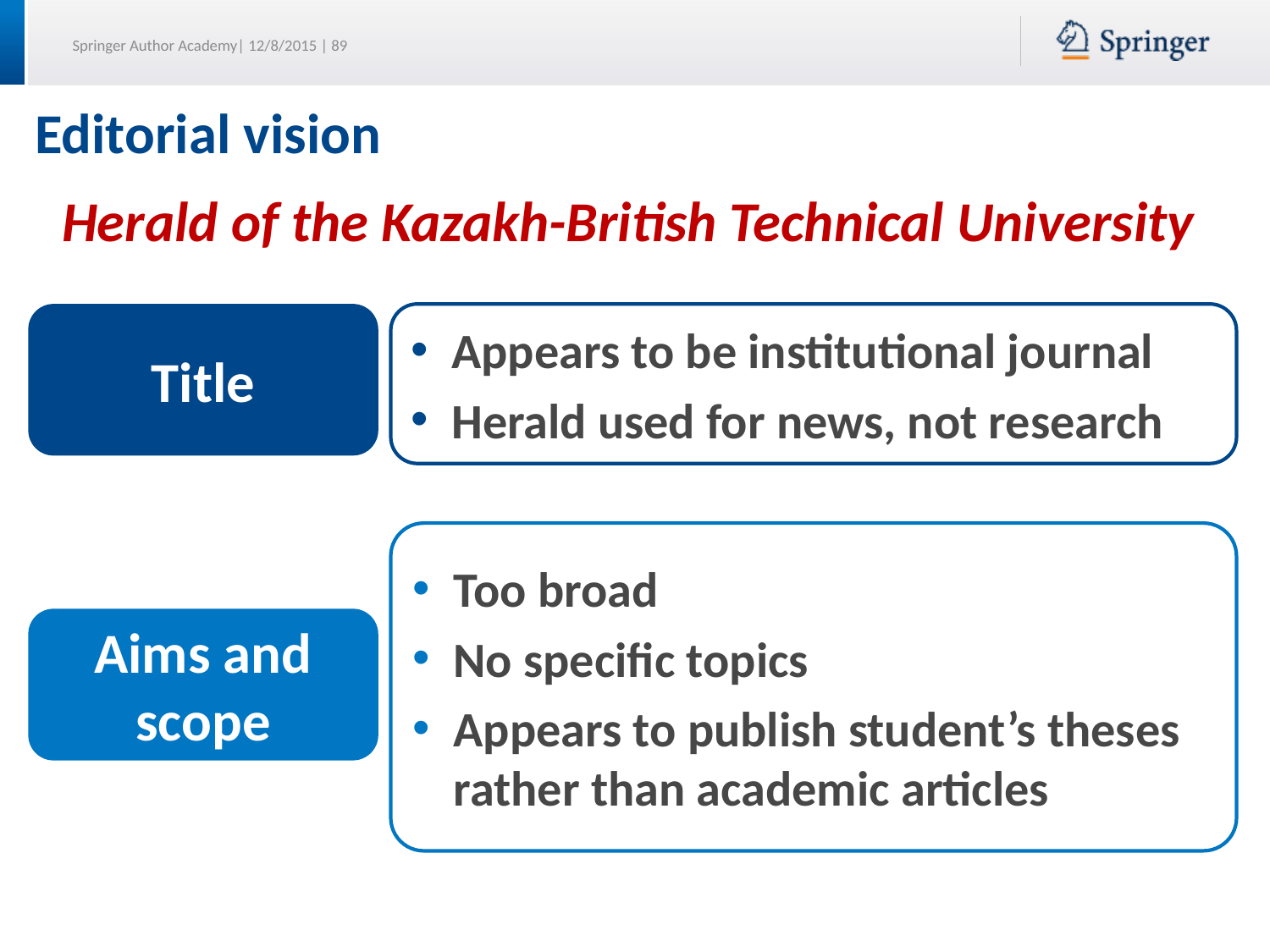

# Editorial vision
Herald of the Kazakh-British Technical University
Title
Appears to be institutional journal
Herald used for news, not research
Too broad
No specific topics
Appears to publish student’s theses rather than academic articles
Aims and scope